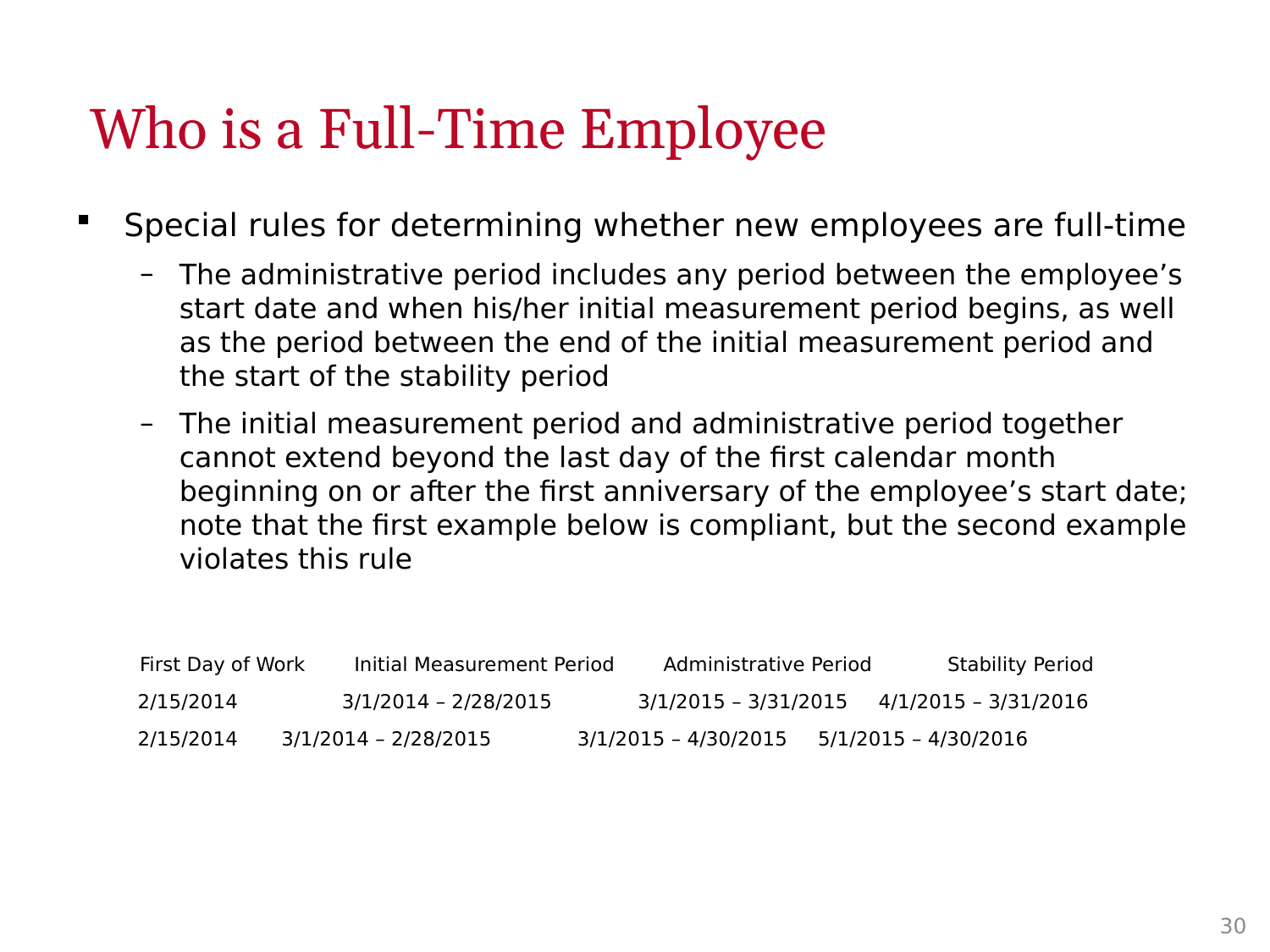

# Who is a Full-Time Employee
Special rules for determining whether new employees are full-time
The administrative period includes any period between the employee’s start date and when his/her initial measurement period begins, as well as the period between the end of the initial measurement period and the start of the stability period
The initial measurement period and administrative period together cannot extend beyond the last day of the first calendar month beginning on or after the first anniversary of the employee’s start date; note that the first example below is compliant, but the second example violates this rule

First Day of Work        Initial Measurement Period        Administrative Period	 Stability Period
          2/15/2014                 3/1/2014 – 2/28/2015              3/1/2015 – 3/31/2015     4/1/2015 – 3/31/2016
          2/15/2014	     3/1/2014 – 2/28/2015              3/1/2015 – 4/30/2015     5/1/2015 – 4/30/2016

30